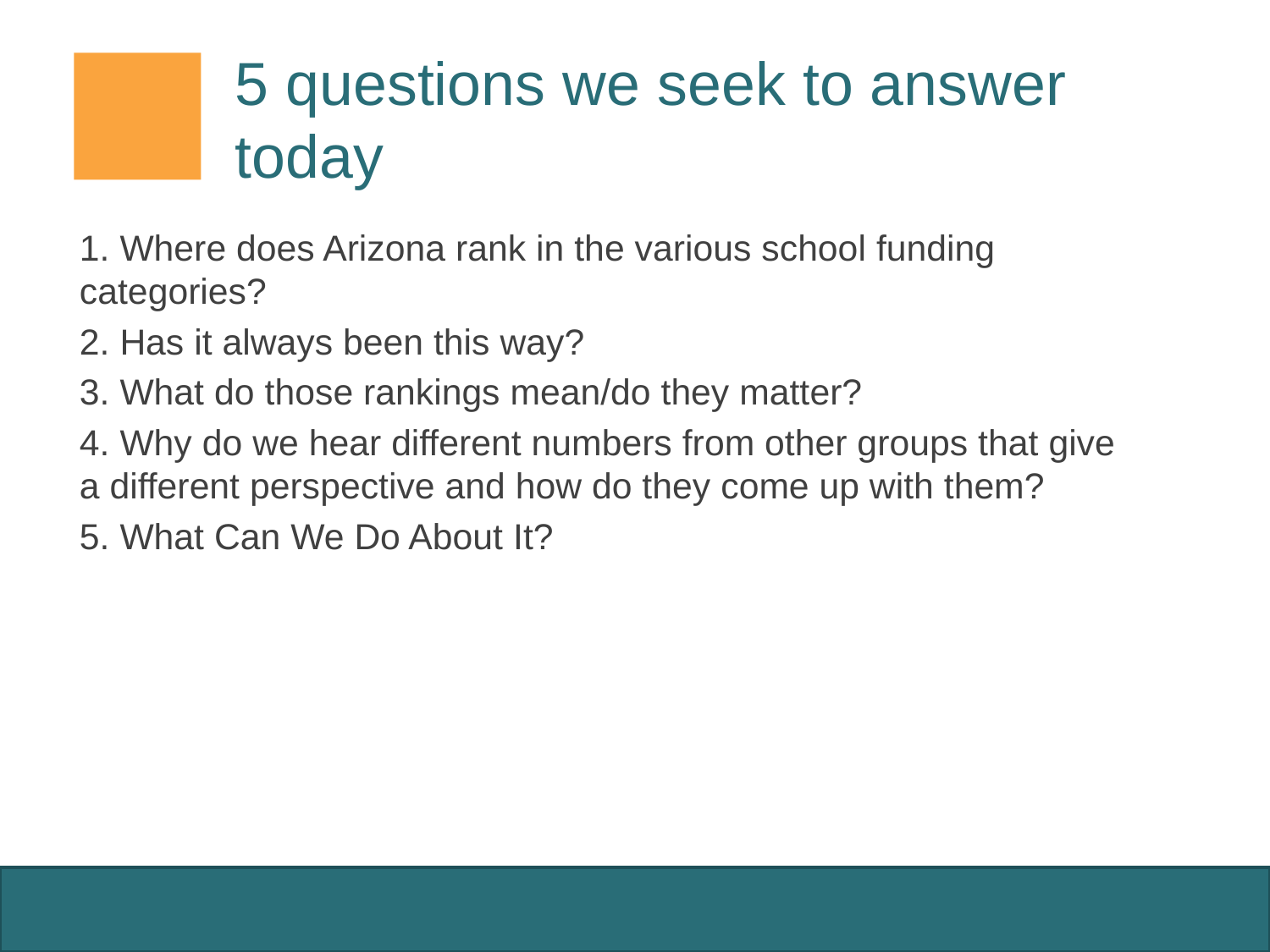

# 5 questions we seek to answer today
1. Where does Arizona rank in the various school funding categories?
2. Has it always been this way?
3. What do those rankings mean/do they matter?
4. Why do we hear different numbers from other groups that give a different perspective and how do they come up with them?
5. What Can We Do About It?